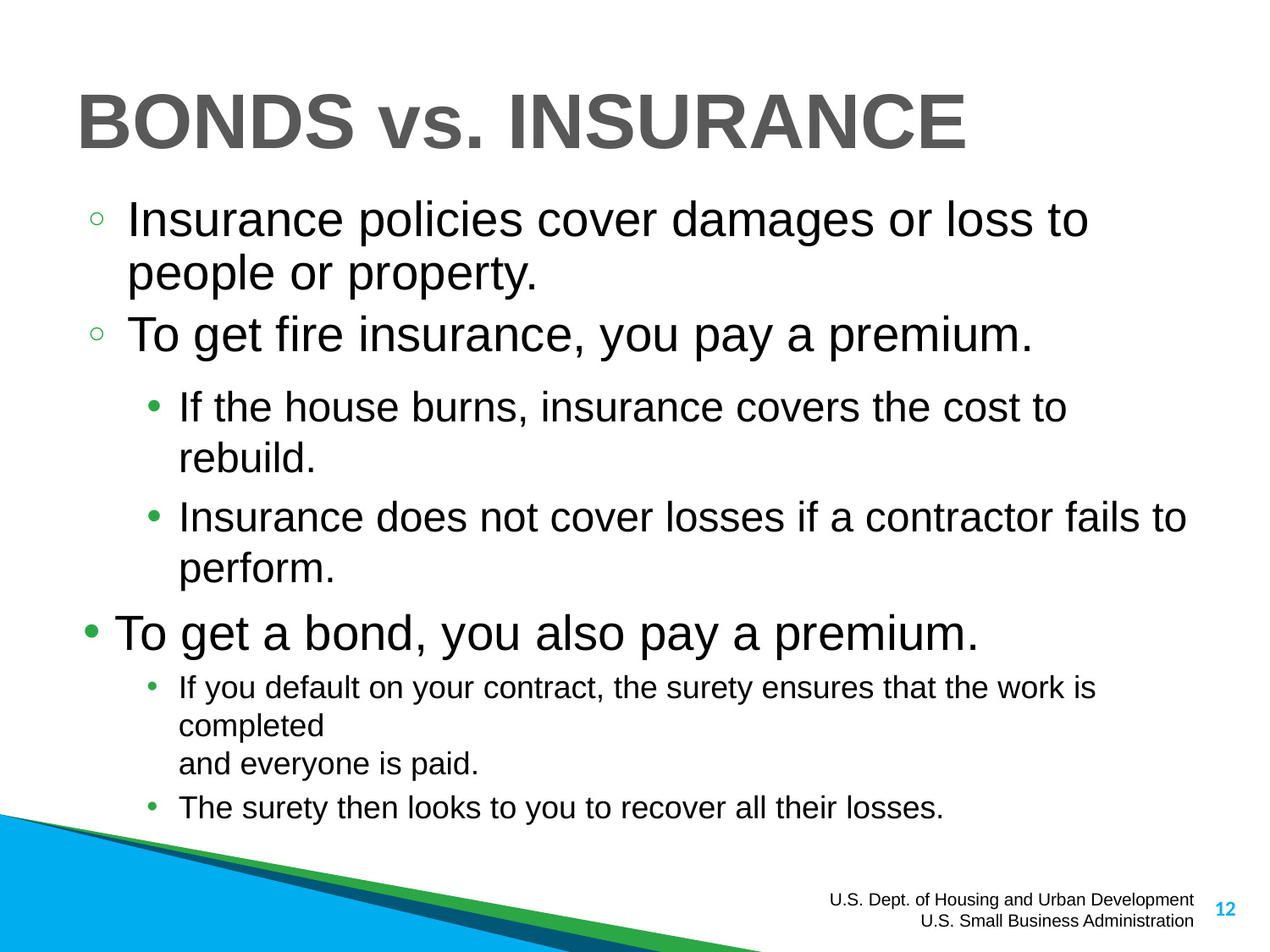

# BONDS vs. INSURANCE
Insurance policies cover damages or loss to people or property.
To get fire insurance, you pay a premium.
If the house burns, insurance covers the cost to rebuild.
Insurance does not cover losses if a contractor fails to perform.
To get a bond, you also pay a premium.
If you default on your contract, the surety ensures that the work is completed
and everyone is paid.
The surety then looks to you to recover all their losses.

12